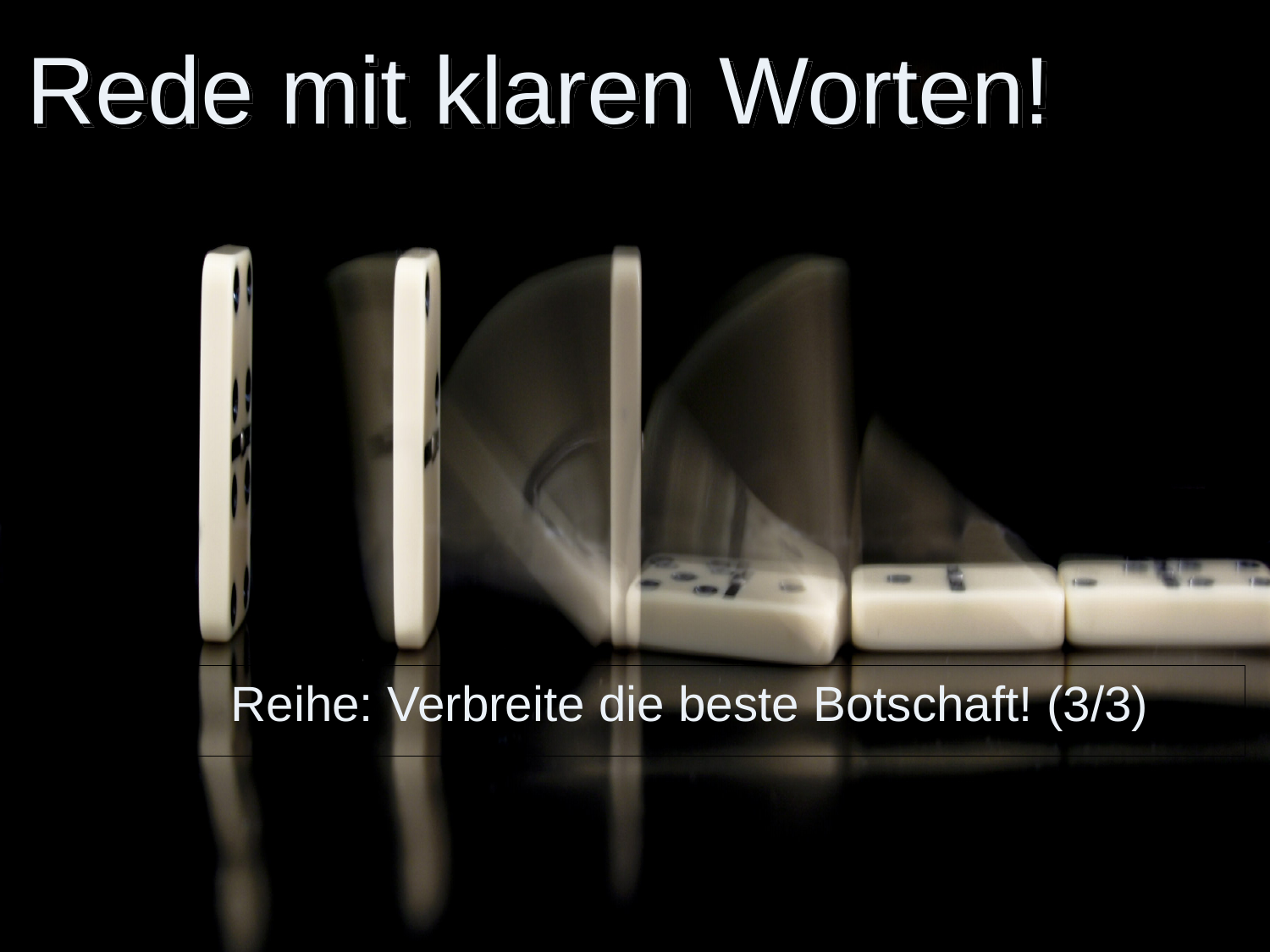

# Rede mit klaren Worten!
Reihe: Verbreite die beste Botschaft! (3/3)